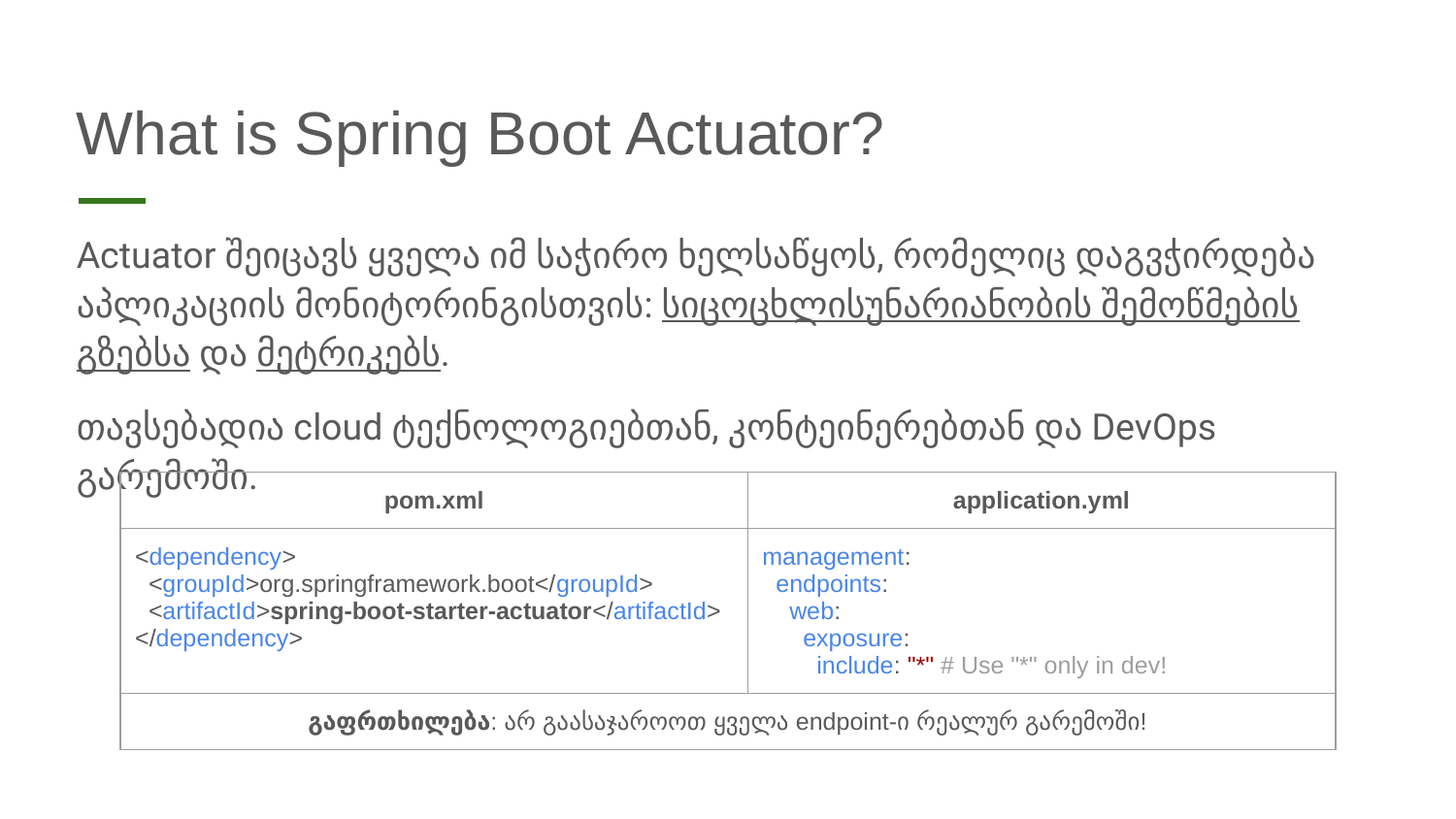

# What is Spring Boot Actuator?
Actuator შეიცავს ყველა იმ საჭირო ხელსაწყოს, რომელიც დაგვჭირდება აპლიკაციის მონიტორინგისთვის: სიცოცხლისუნარიანობის შემოწმების გზებსა და მეტრიკებს.
თავსებადია cloud ტექნოლოგიებთან, კონტეინერებთან და DevOps გარემოში.
| pom.xml | application.yml |
| --- | --- |
| <dependency> <groupId>org.springframework.boot</groupId> <artifactId>spring-boot-starter-actuator</artifactId> </dependency> | management: endpoints: web: exposure: include: "\*" # Use "\*" only in dev! |
| გაფრთხილება: არ გაასაჯაროოთ ყველა endpoint-ი რეალურ გარემოში! |  |